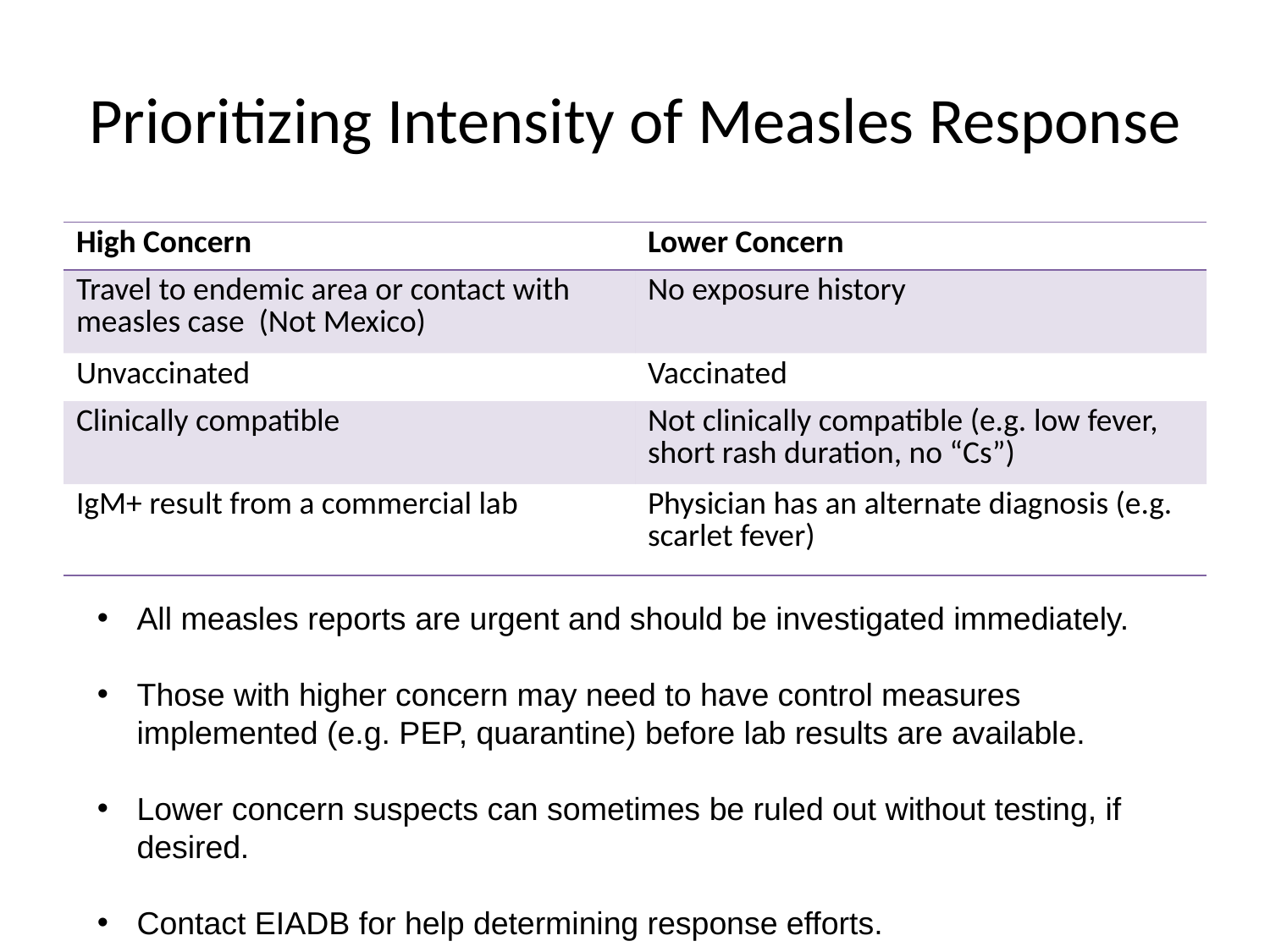

# Prioritizing Intensity of Measles Response
| High Concern | Lower Concern |
| --- | --- |
| Travel to endemic area or contact with measles case (Not Mexico) | No exposure history |
| Unvaccinated | Vaccinated |
| Clinically compatible | Not clinically compatible (e.g. low fever, short rash duration, no “Cs”) |
| IgM+ result from a commercial lab | Physician has an alternate diagnosis (e.g. scarlet fever) |
All measles reports are urgent and should be investigated immediately.

Those with higher concern may need to have control measures implemented (e.g. PEP, quarantine) before lab results are available.

Lower concern suspects can sometimes be ruled out without testing, if desired.

Contact EIADB for help determining response efforts.